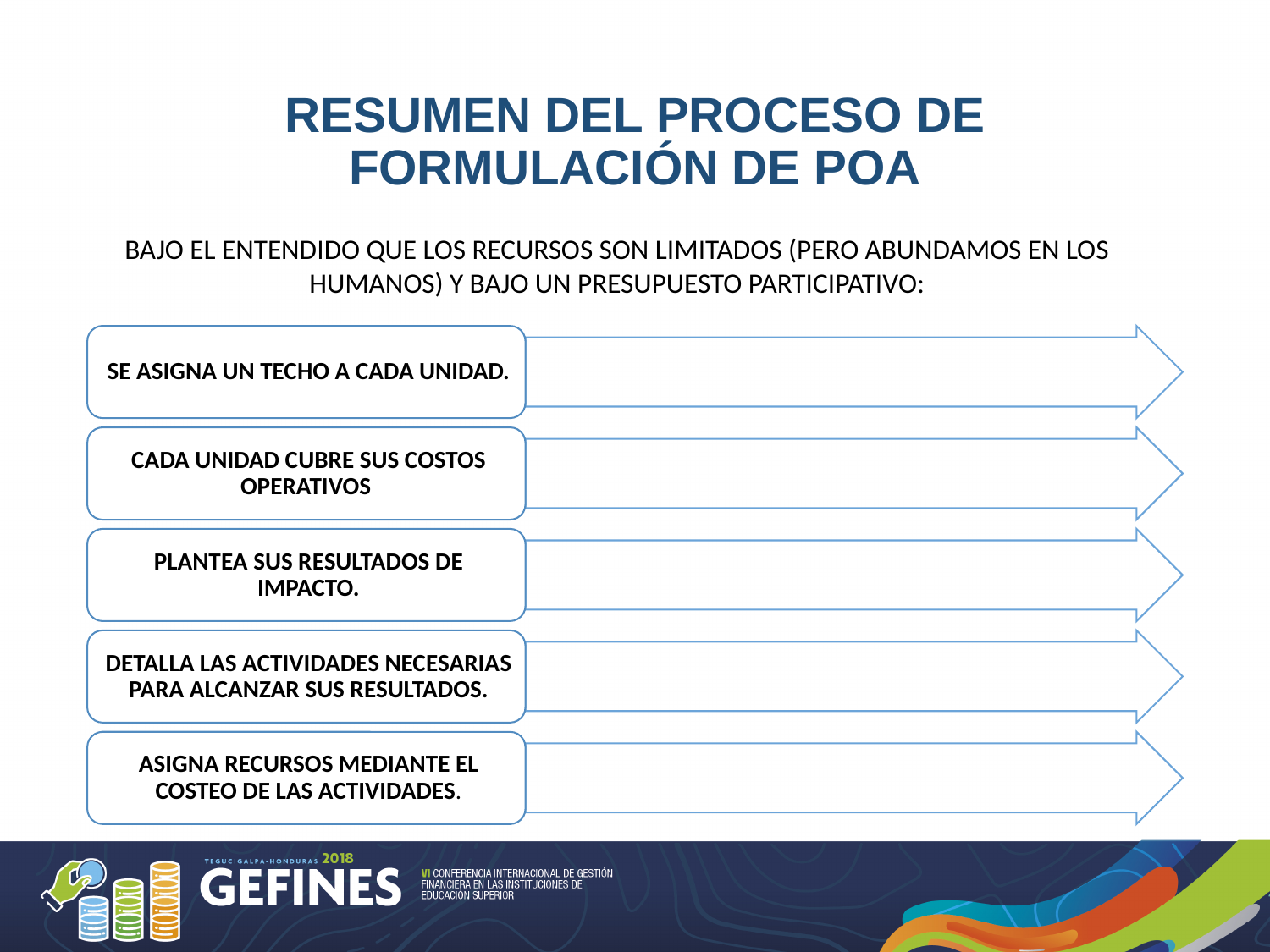

# RESUMEN DEL PROCESO DE FORMULACIÓN DE POA
BAJO EL ENTENDIDO QUE LOS RECURSOS SON LIMITADOS (PERO ABUNDAMOS EN LOS HUMANOS) Y BAJO UN PRESUPUESTO PARTICIPATIVO:
SE ASIGNA UN TECHO A CADA UNIDAD.
CADA UNIDAD CUBRE SUS COSTOS OPERATIVOS
PLANTEA SUS RESULTADOS DE IMPACTO.
DETALLA LAS ACTIVIDADES NECESARIAS PARA ALCANZAR SUS RESULTADOS.
ASIGNA RECURSOS MEDIANTE EL COSTEO DE LAS ACTIVIDADES.